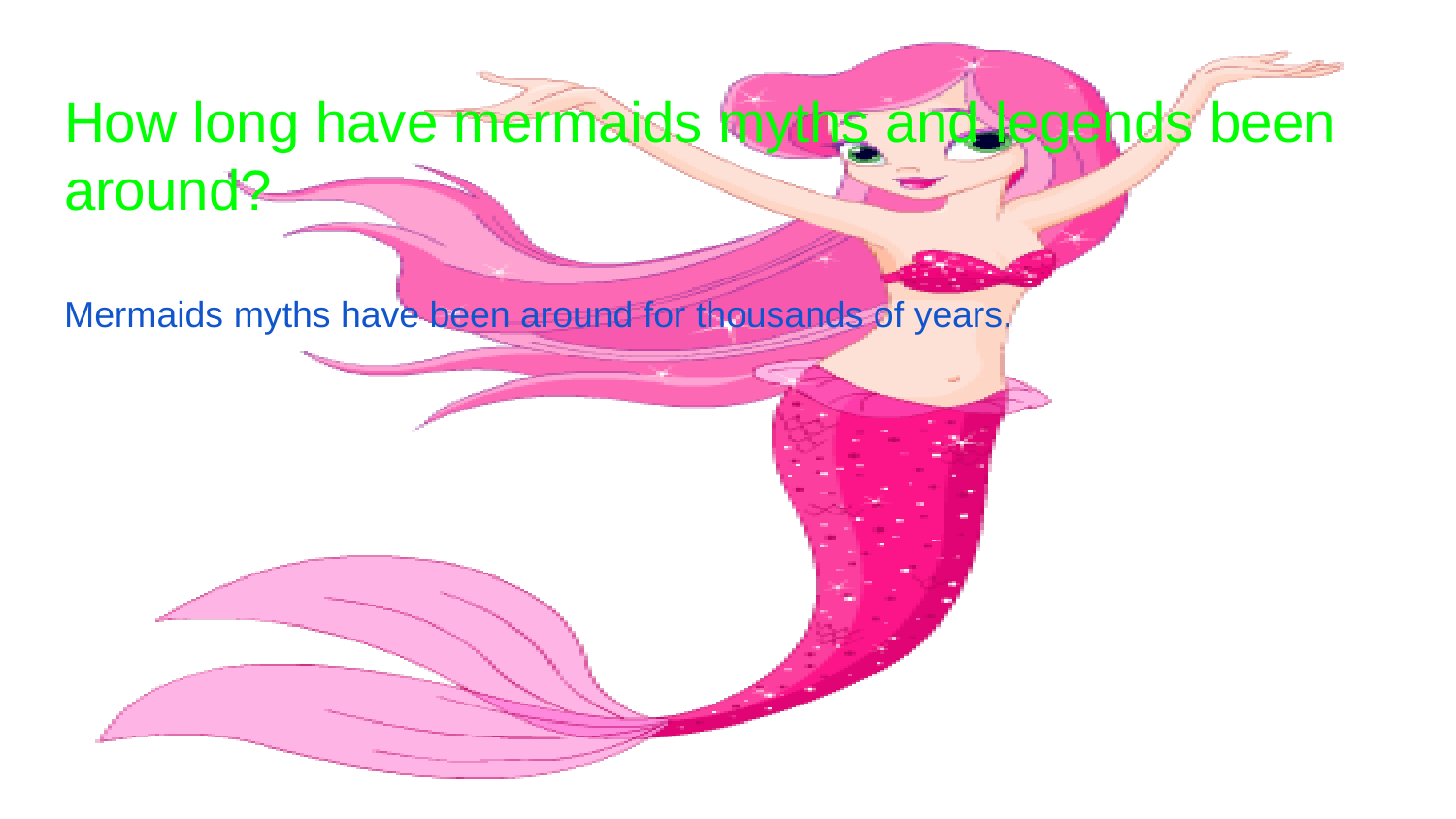

# How long have mermaids myths and legends been around?
Mermaids myths have been around for thousands of years.